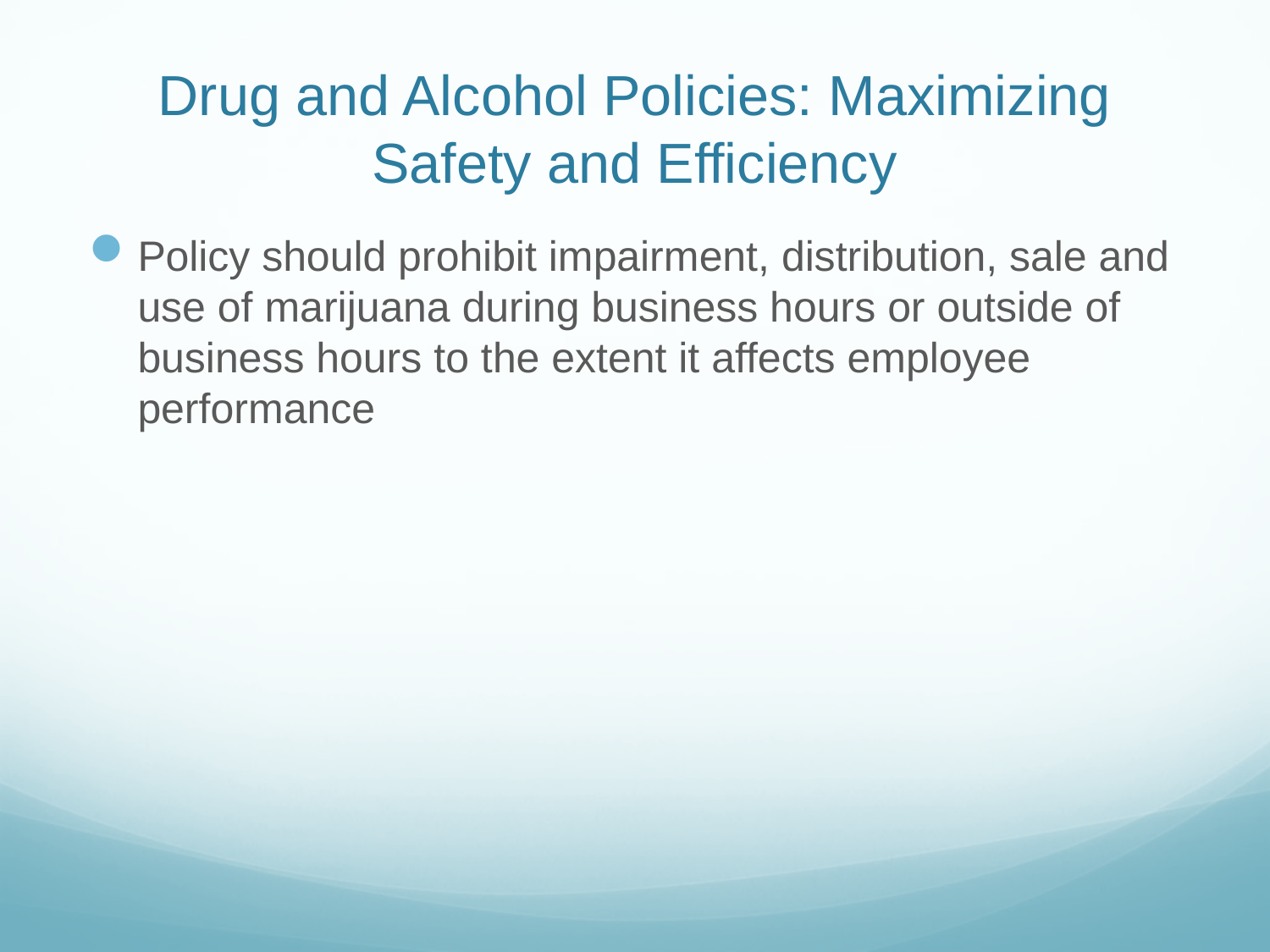

# Drug and Alcohol Policies: Maximizing Safety and Efficiency
Policy should prohibit impairment, distribution, sale and use of marijuana during business hours or outside of business hours to the extent it affects employee performance